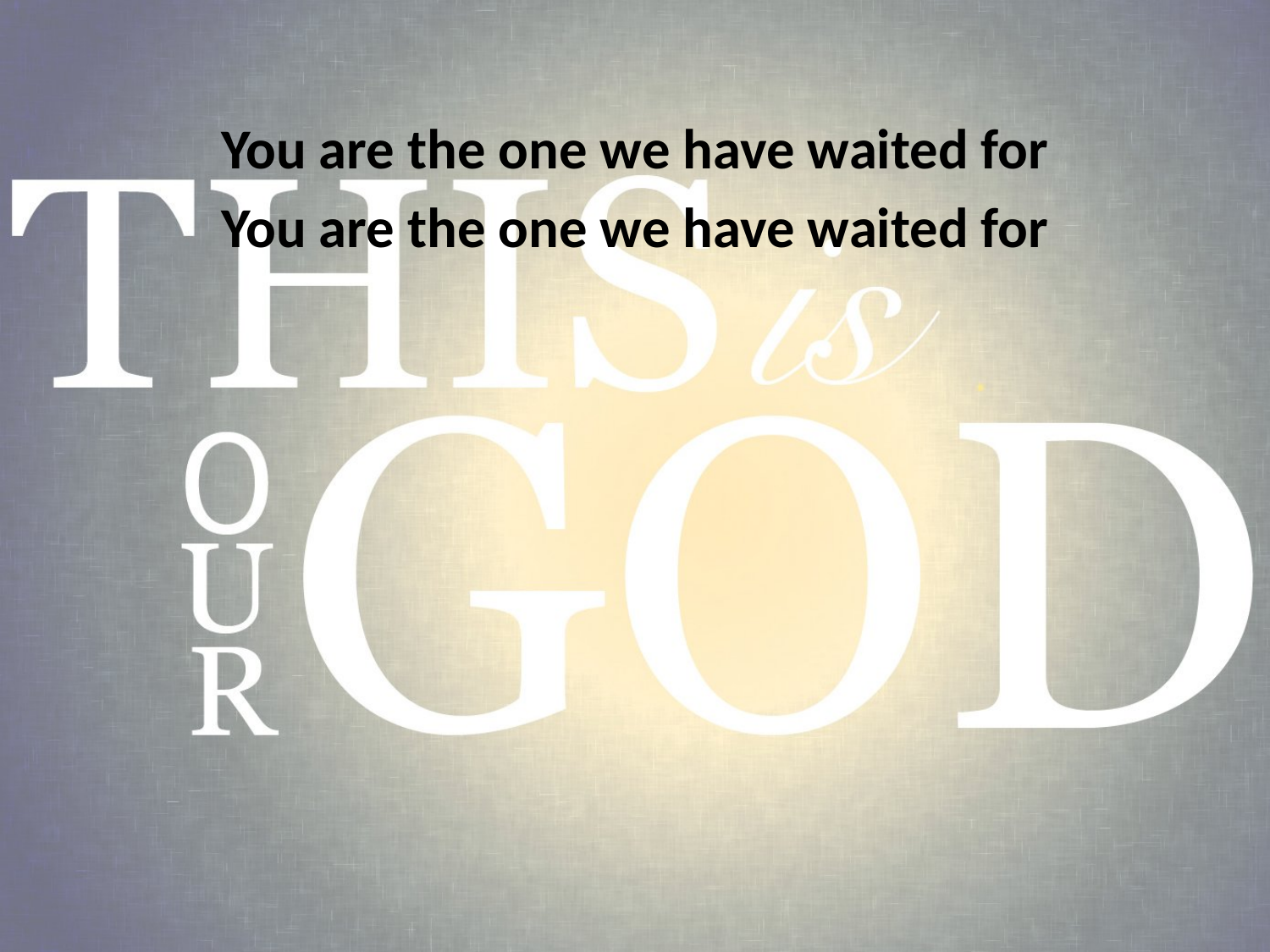

You are the one we have waited for
You are the one we have waited for